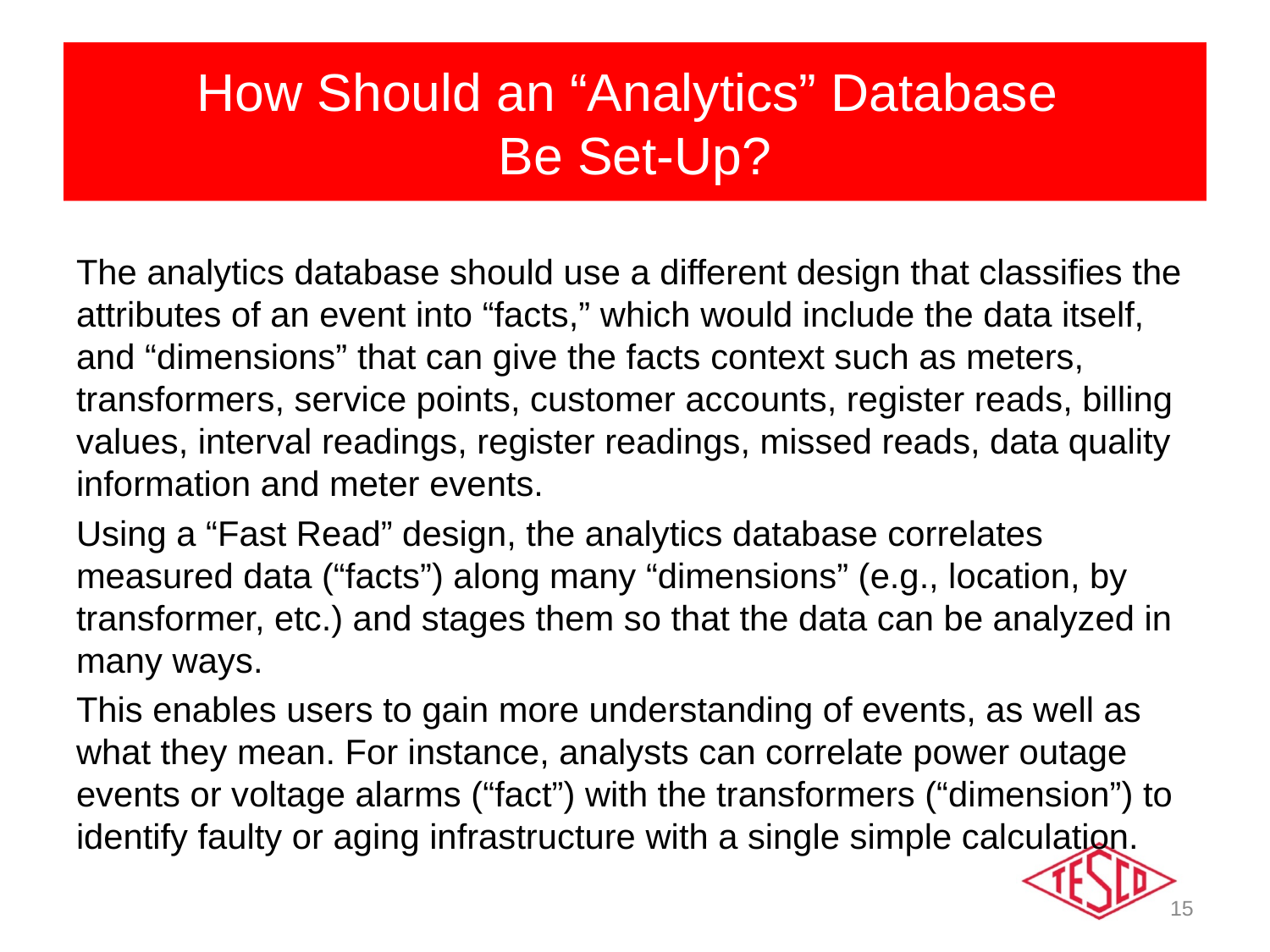

# How Should an “Analytics” Database Be Set-Up?
The analytics database should use a different design that classifies the attributes of an event into “facts,” which would include the data itself, and “dimensions” that can give the facts context such as meters, transformers, service points, customer accounts, register reads, billing values, interval readings, register readings, missed reads, data quality information and meter events.
Using a “Fast Read” design, the analytics database correlates measured data (“facts”) along many “dimensions” (e.g., location, by transformer, etc.) and stages them so that the data can be analyzed in many ways.
This enables users to gain more understanding of events, as well as what they mean. For instance, analysts can correlate power outage events or voltage alarms (“fact”) with the transformers (“dimension”) to identify faulty or aging infrastructure with a single simple calculation.
15